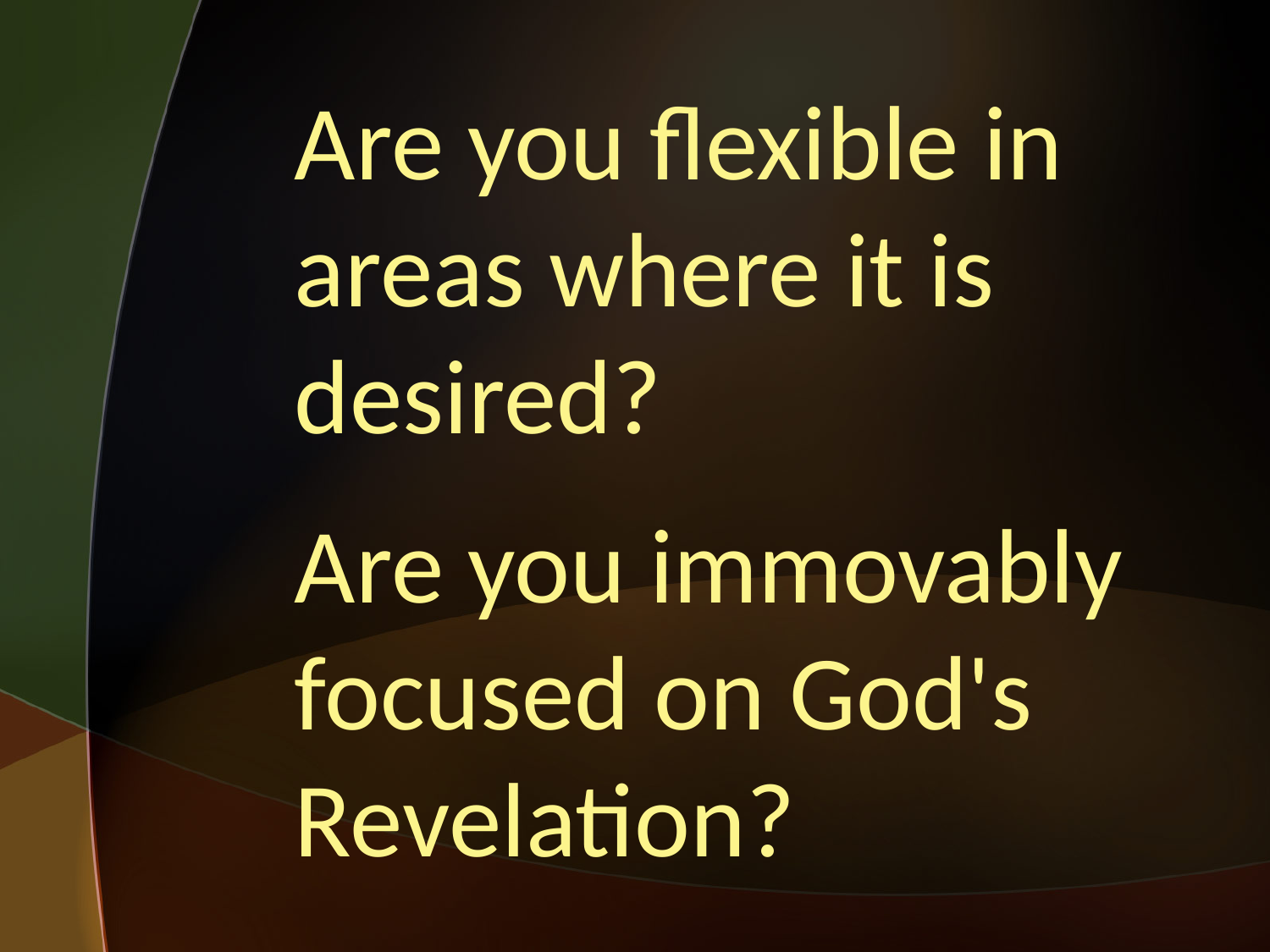

Are you flexible in areas where it is desired?
Are you immovably focused on God's Revelation?